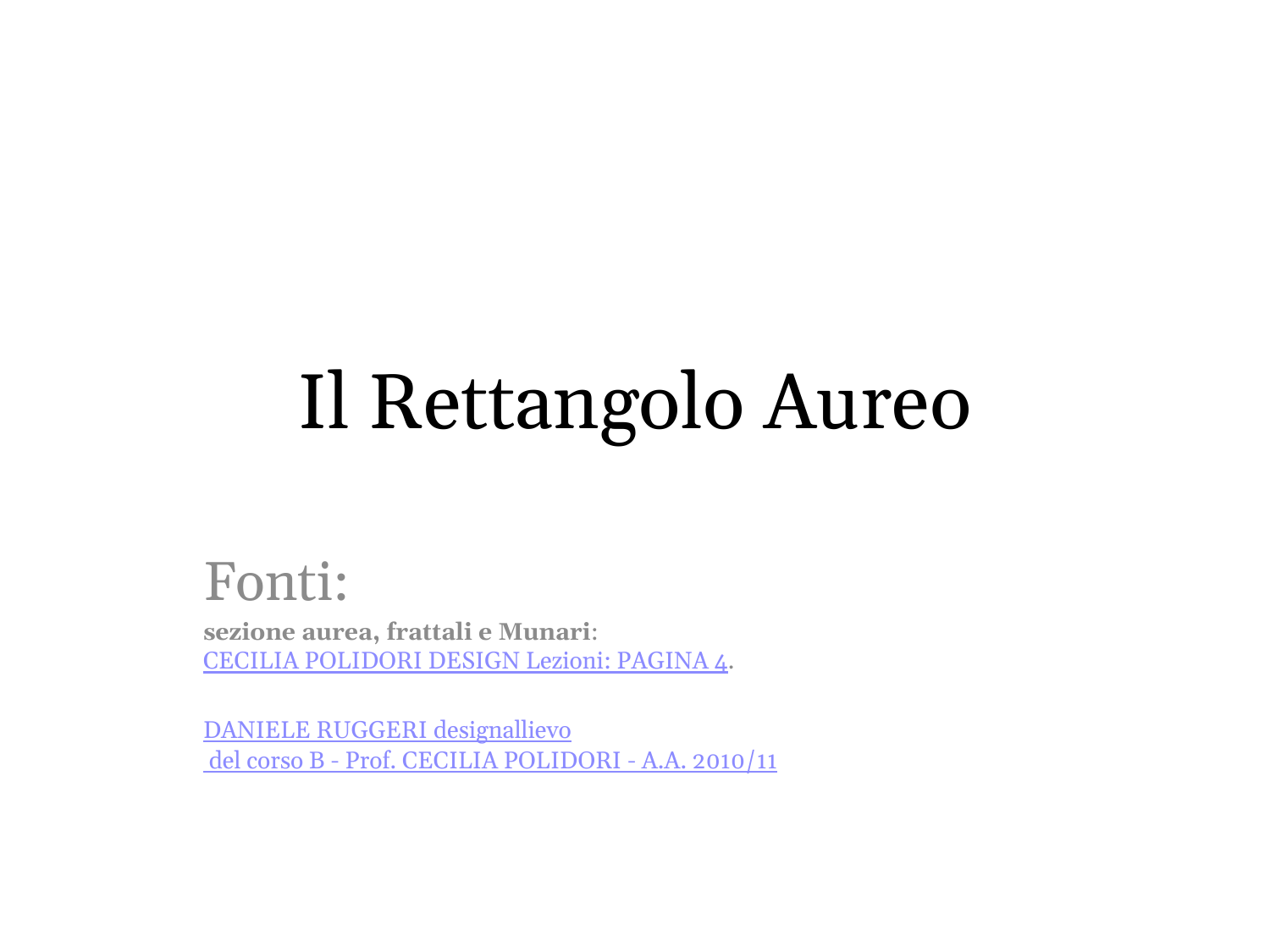

# Il Rettangolo Aureo
Fonti:
sezione aurea, frattali e Munari: CECILIA POLIDORI DESIGN Lezioni: PAGINA 4.

DANIELE RUGGERI designallievo del corso B - Prof. CECILIA POLIDORI - A.A. 2010/11